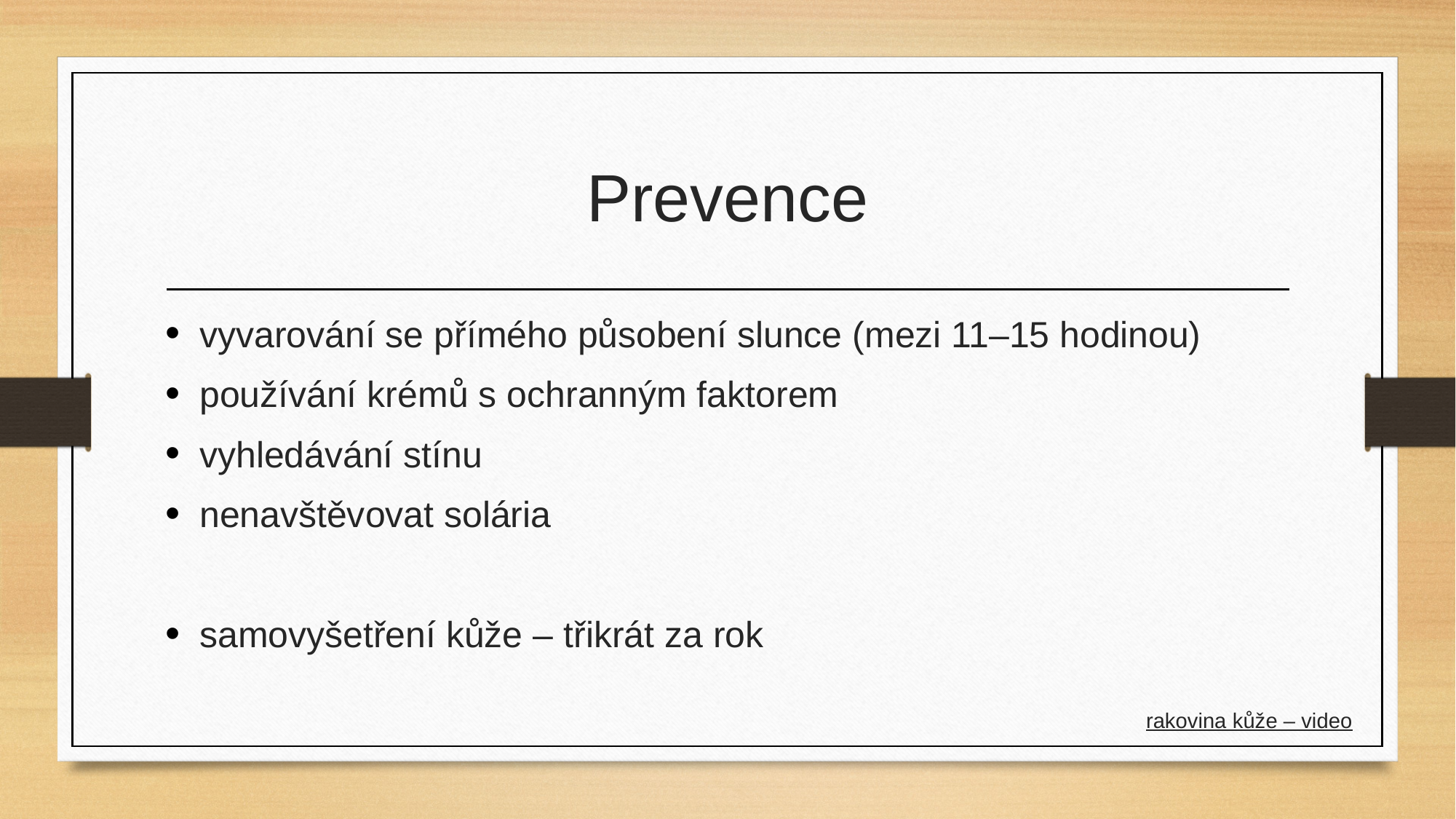

# Prevence
vyvarování se přímého působení slunce (mezi 11–15 hodinou)
používání krémů s ochranným faktorem
vyhledávání stínu
nenavštěvovat solária

samovyšetření kůže – třikrát za rok

rakovina kůže – video